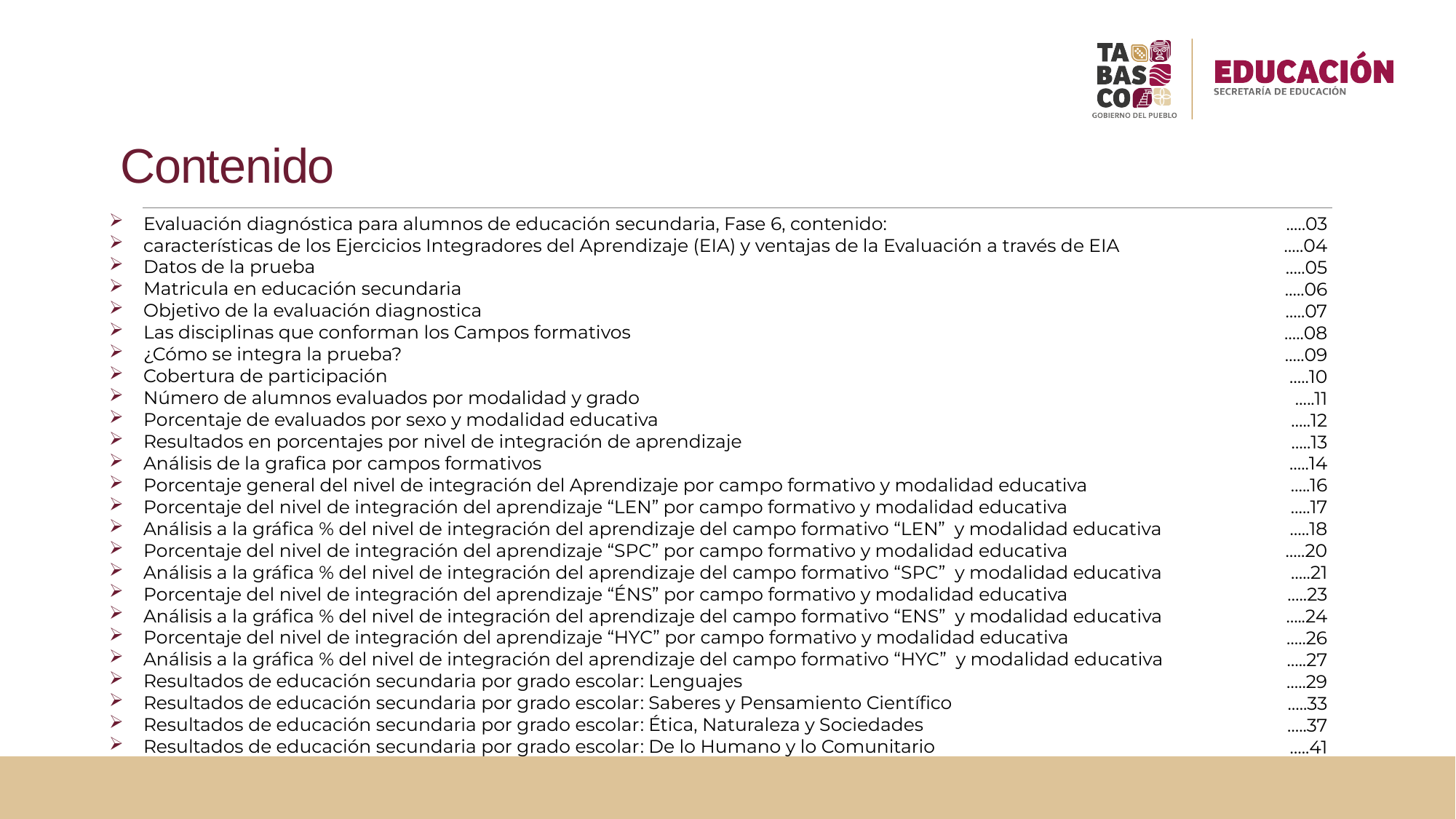

# Contenido
Evaluación diagnóstica para alumnos de educación secundaria, Fase 6, contenido:
características de los Ejercicios Integradores del Aprendizaje (EIA) y ventajas de la Evaluación a través de EIA
Datos de la prueba
Matricula en educación secundaria
Objetivo de la evaluación diagnostica
Las disciplinas que conforman los Campos formativos
¿Cómo se integra la prueba?
Cobertura de participación
Número de alumnos evaluados por modalidad y grado
Porcentaje de evaluados por sexo y modalidad educativa
Resultados en porcentajes por nivel de integración de aprendizaje
Análisis de la grafica por campos formativos
Porcentaje general del nivel de integración del Aprendizaje por campo formativo y modalidad educativa
Porcentaje del nivel de integración del aprendizaje “LEN” por campo formativo y modalidad educativa
Análisis a la gráfica % del nivel de integración del aprendizaje del campo formativo “LEN”  y modalidad educativa
Porcentaje del nivel de integración del aprendizaje “SPC” por campo formativo y modalidad educativa
Análisis a la gráfica % del nivel de integración del aprendizaje del campo formativo “SPC”  y modalidad educativa
Porcentaje del nivel de integración del aprendizaje “ÉNS” por campo formativo y modalidad educativa
Análisis a la gráfica % del nivel de integración del aprendizaje del campo formativo “ENS”  y modalidad educativa
Porcentaje del nivel de integración del aprendizaje “HYC” por campo formativo y modalidad educativa
Análisis a la gráfica % del nivel de integración del aprendizaje del campo formativo “HYC”  y modalidad educativa
Resultados de educación secundaria por grado escolar: Lenguajes
Resultados de educación secundaria por grado escolar: Saberes y Pensamiento Científico
Resultados de educación secundaria por grado escolar: Ética, Naturaleza y Sociedades
Resultados de educación secundaria por grado escolar: De lo Humano y lo Comunitario
..…03
…..04
…..05
 …..06
 …..07
 …..08
…..09
…..10
…..11
…..12
…..13
…..14
…..16
…..17
…..18
…..20
…..21
…..23
…..24
…..26
…..27
…..29
 …..33
 …..37
 …..41